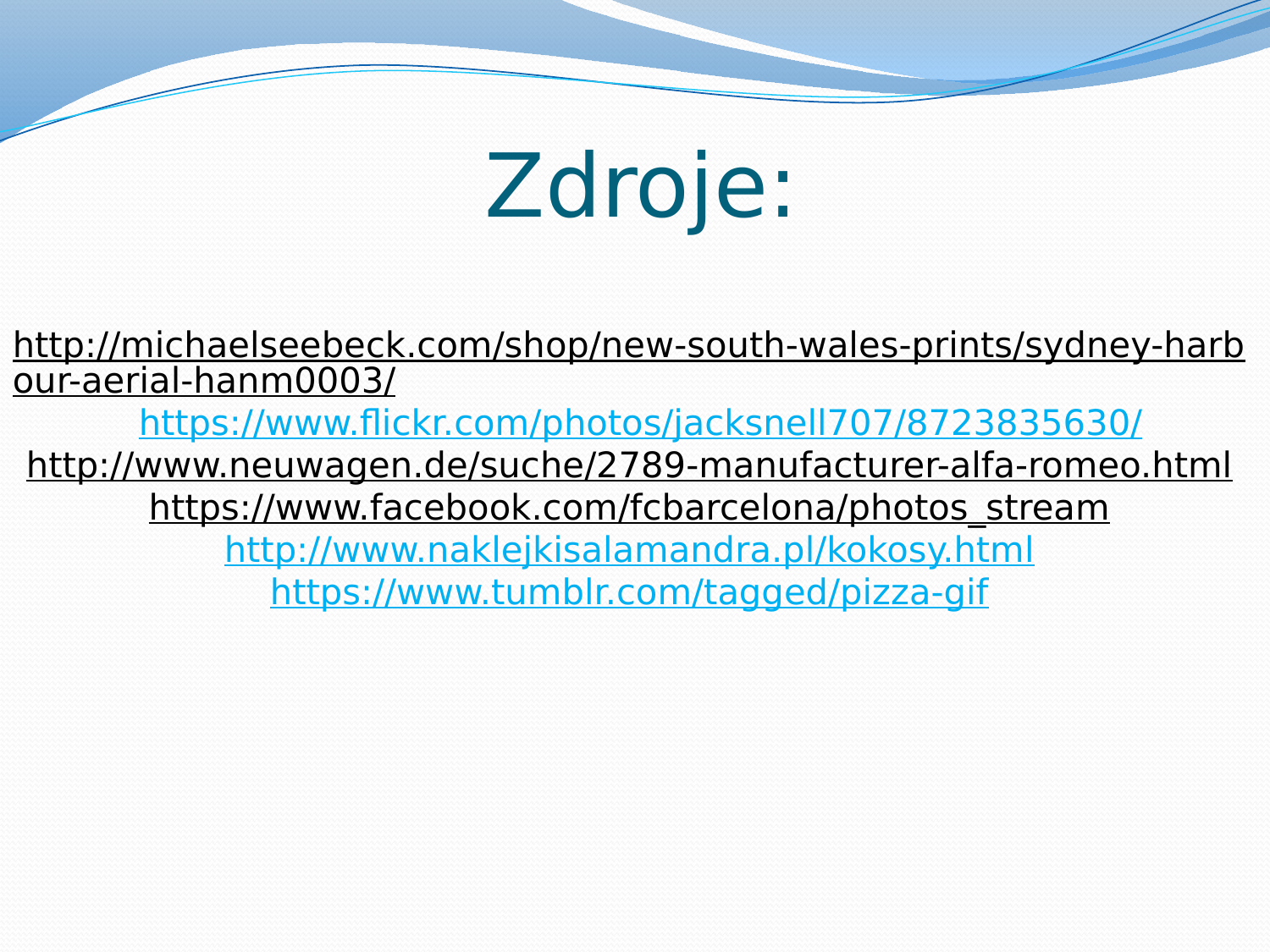

# Zdroje:
http://michaelseebeck.com/shop/new-south-wales-prints/sydney-harbour-aerial-hanm0003/ https://www.flickr.com/photos/jacksnell707/8723835630/
http://www.neuwagen.de/suche/2789-manufacturer-alfa-romeo.html https://www.facebook.com/fcbarcelona/photos_stream http://www.naklejkisalamandra.pl/kokosy.html https://www.tumblr.com/tagged/pizza-gif